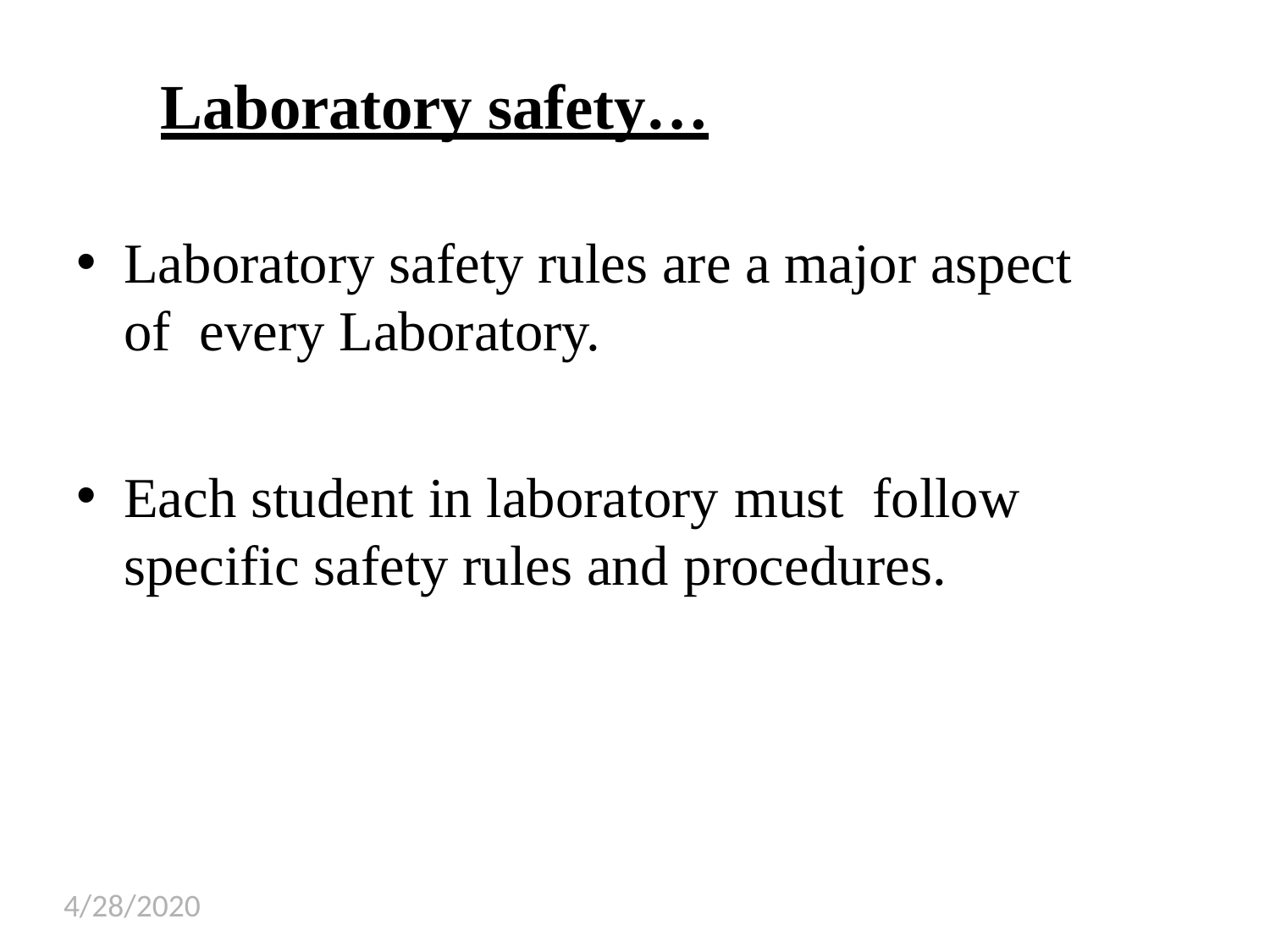

# Laboratory safety…
Laboratory safety rules are a major aspect of  every Laboratory.

Each student in laboratory must  follow specific safety rules and procedures.
4/28/2020
6